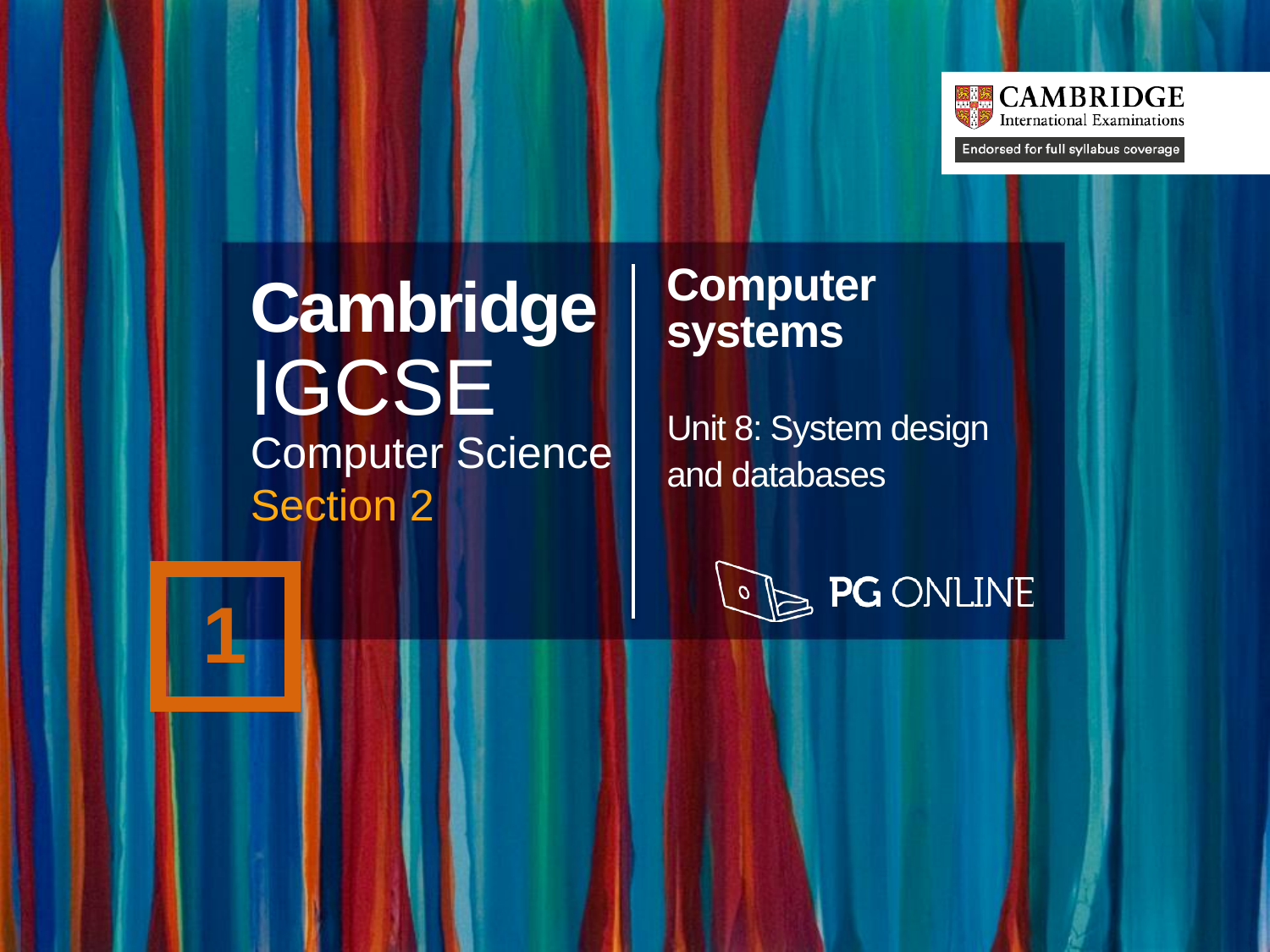

Cambridge
IGCSE
Computer Science
Section 2

Computer systems

Unit 8: System design and databases
1